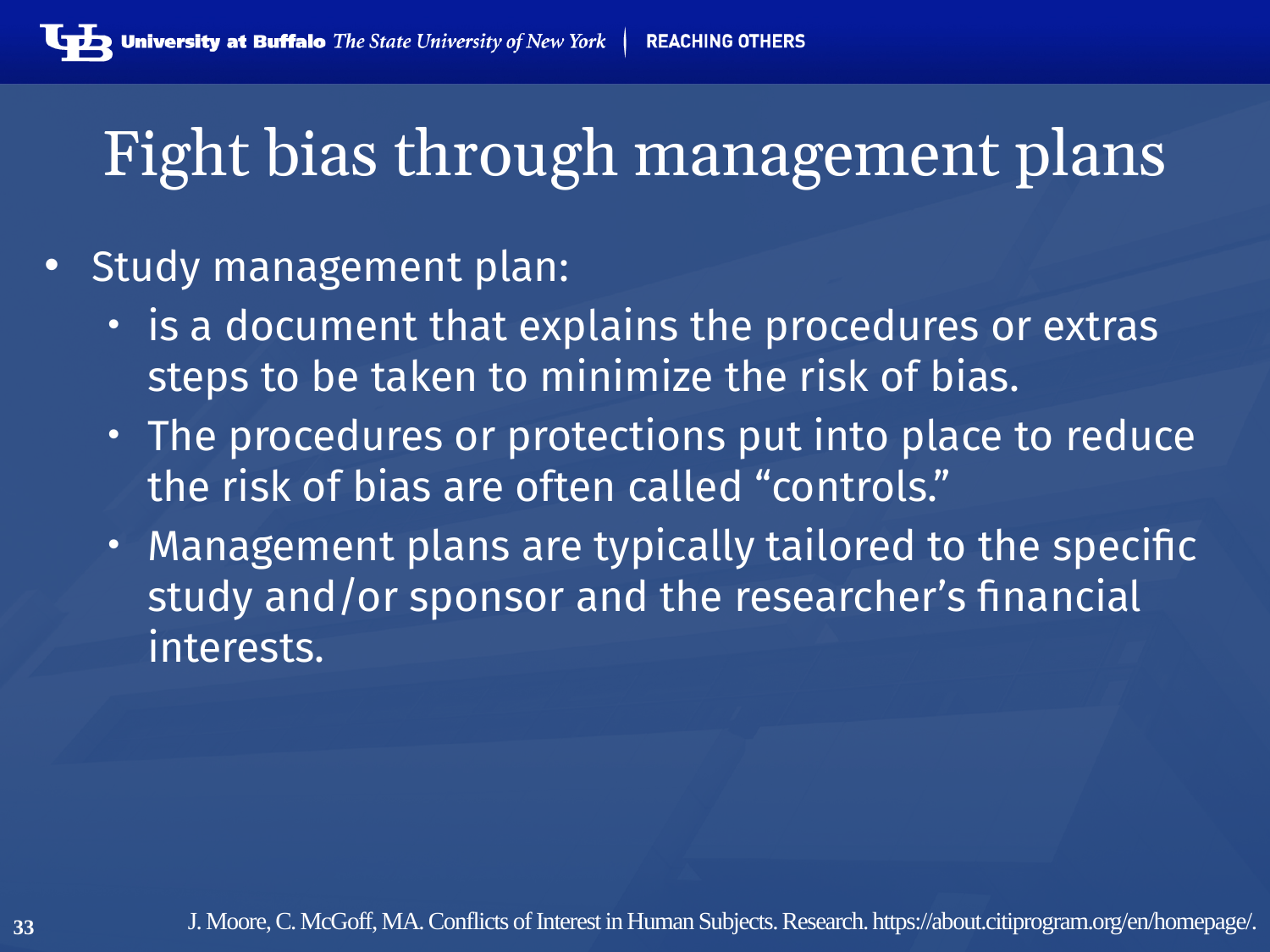

# Fight bias through management plans
Study management plan:
is a document that explains the procedures or extras steps to be taken to minimize the risk of bias.
The procedures or protections put into place to reduce the risk of bias are often called “controls.”
Management plans are typically tailored to the specific study and/or sponsor and the researcher’s financial interests.
J. Moore, C. McGoff, MA. Conflicts of Interest in Human Subjects. Research. https://about.citiprogram.org/en/homepage/.
33